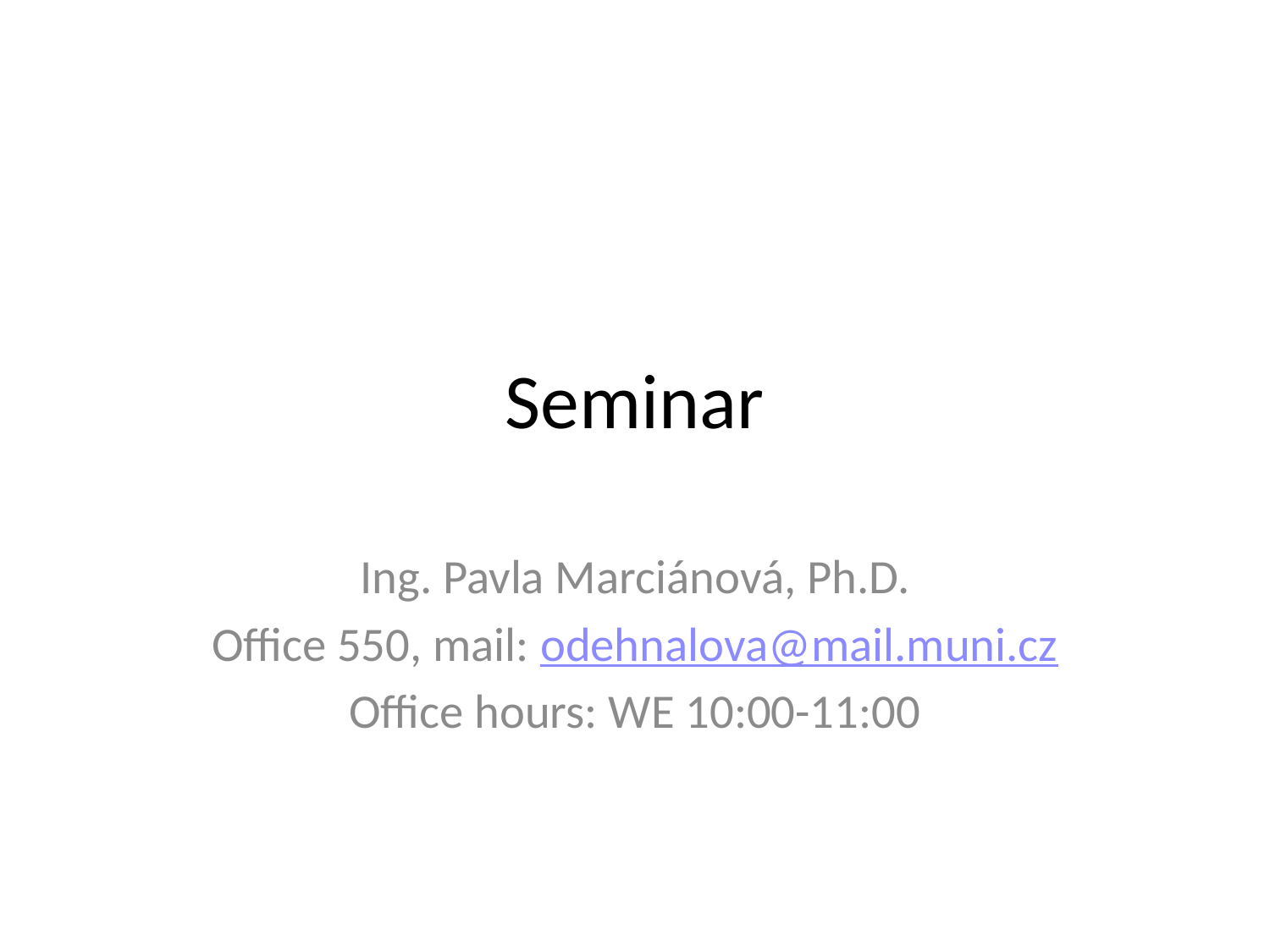

# Seminar
Ing. Pavla Marciánová, Ph.D.
Office 550, mail: odehnalova@mail.muni.cz
Office hours: WE 10:00-11:00